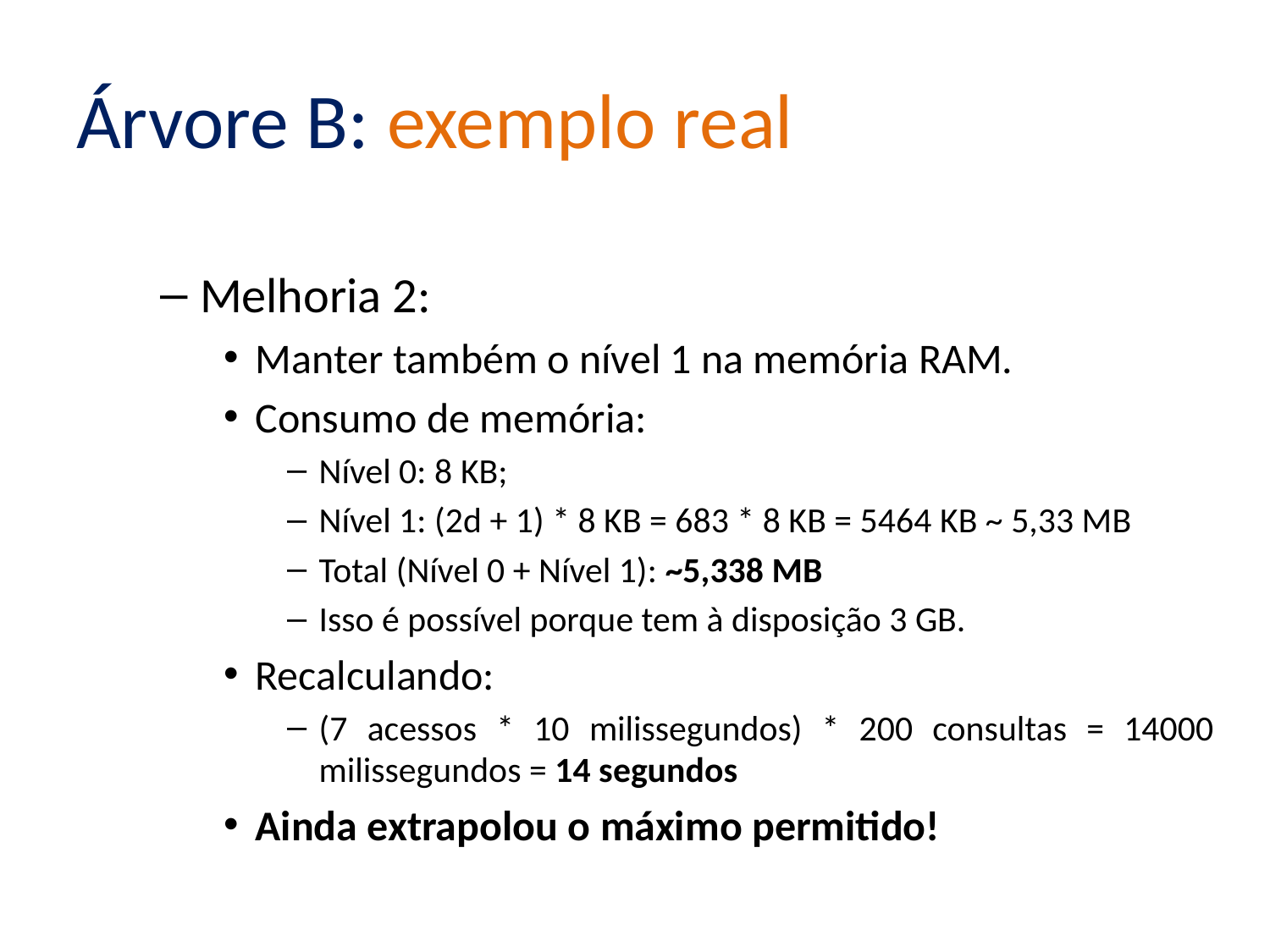

# Árvore B: exemplo real

Melhoria 2:
Manter também o nível 1 na memória RAM.
Consumo de memória:
Nível 0: 8 KB;
Nível 1: (2d + 1) * 8 KB = 683 * 8 KB = 5464 KB ~ 5,33 MB
Total (Nível 0 + Nível 1): ~5,338 MB
Isso é possível porque tem à disposição 3 GB.
Recalculando:
(7 acessos * 10 milissegundos) * 200 consultas = 14000 milissegundos = 14 segundos
Ainda extrapolou o máximo permitido!